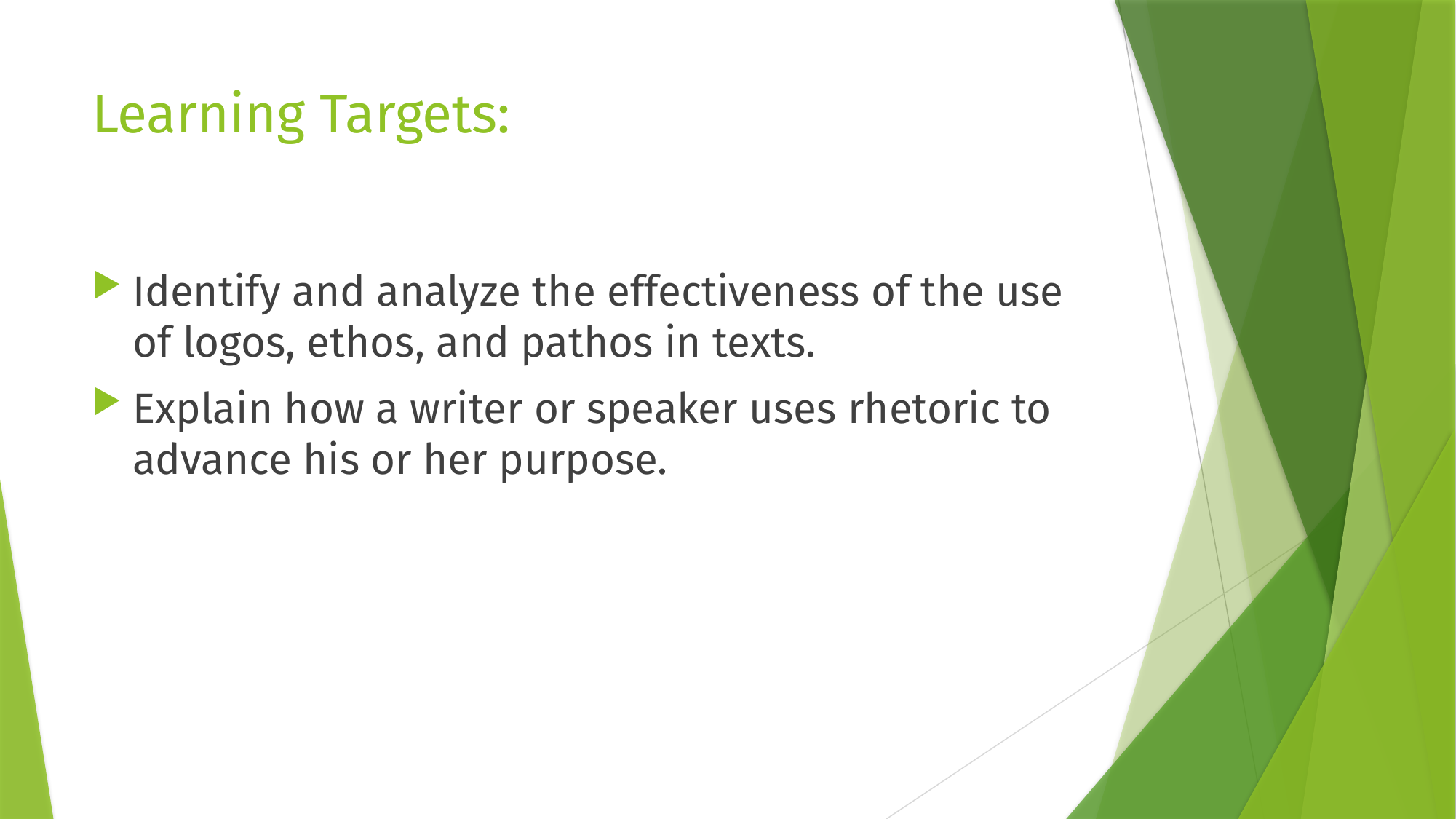

# Learning Targets:
Identify and analyze the effectiveness of the use of logos, ethos, and pathos in texts.
Explain how a writer or speaker uses rhetoric to advance his or her purpose.